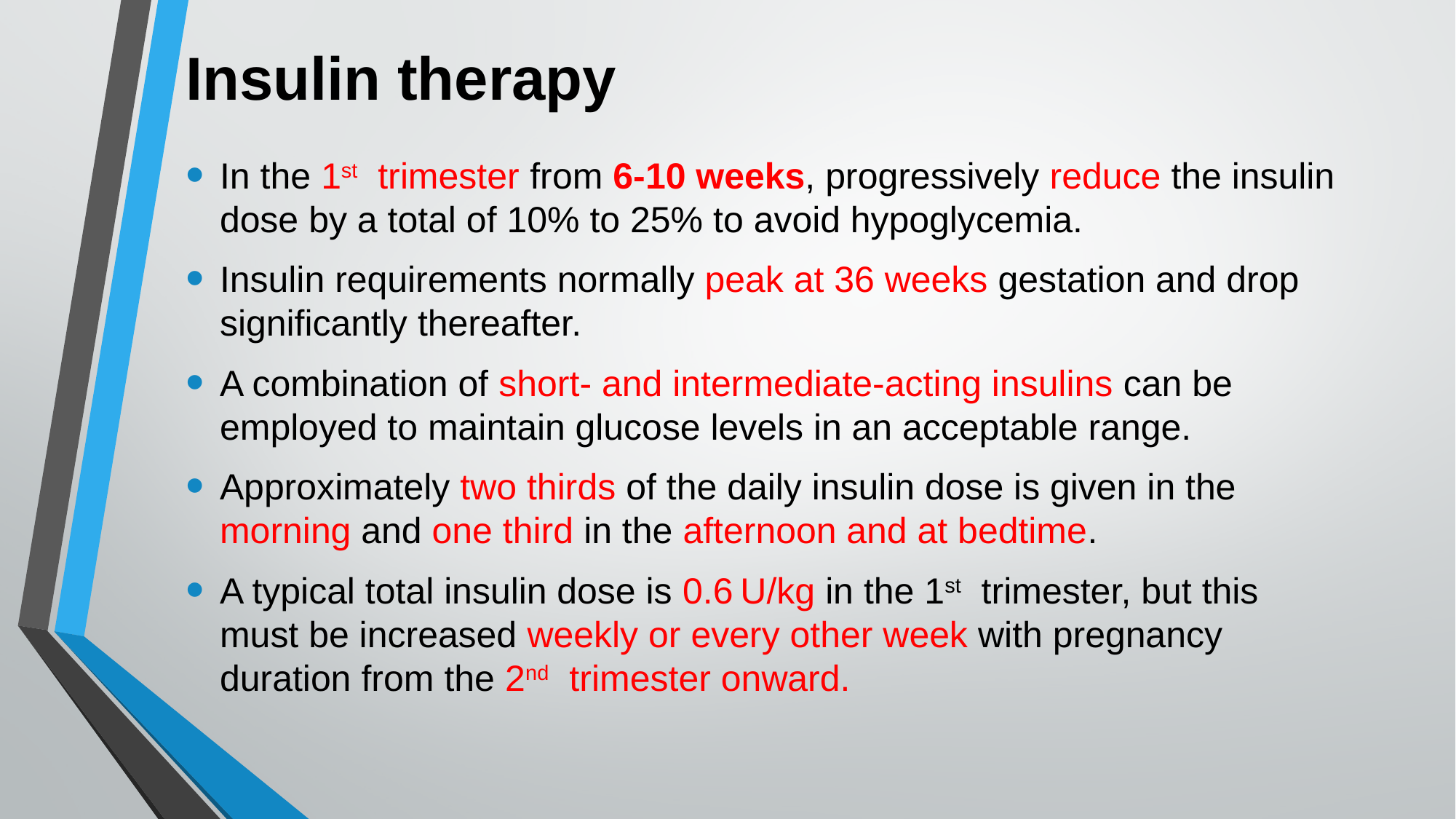

# Insulin therapy
In the 1st  trimester from 6-10 weeks, progressively reduce the insulin dose by a total of 10% to 25% to avoid hypoglycemia.
Insulin requirements normally peak at 36 weeks gestation and drop significantly thereafter.
A combination of short- and intermediate-acting insulins can be employed to maintain glucose levels in an acceptable range.
Approximately two thirds of the daily insulin dose is given in the morning and one third in the afternoon and at bedtime.
A typical total insulin dose is 0.6 U/kg in the 1st  trimester, but this must be increased weekly or every other week with pregnancy duration from the 2nd  trimester onward.